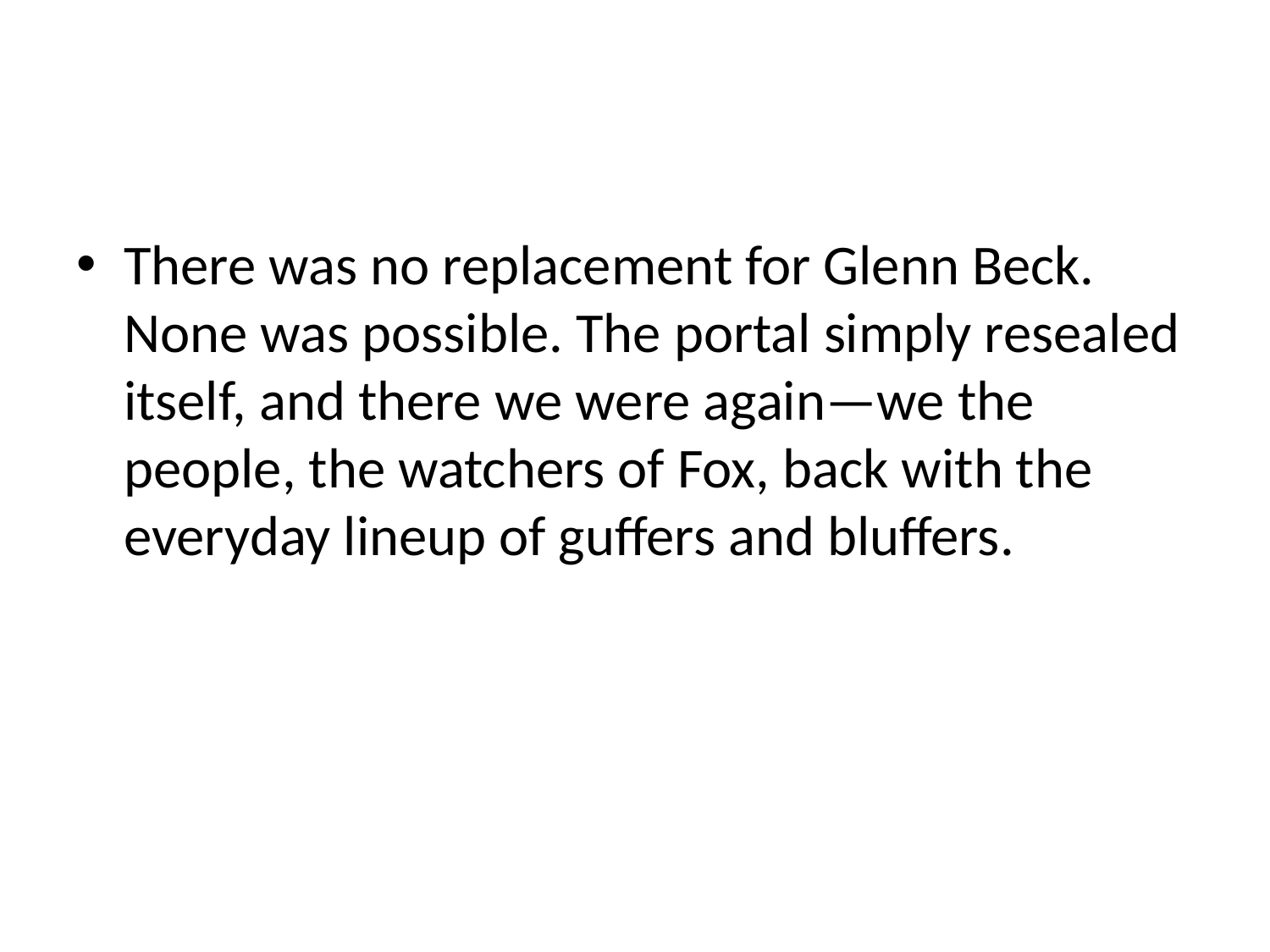

#
There was no replacement for Glenn Beck. None was possible. The portal simply resealed itself, and there we were again—we the people, the watchers of Fox, back with the everyday lineup of guffers and bluffers.